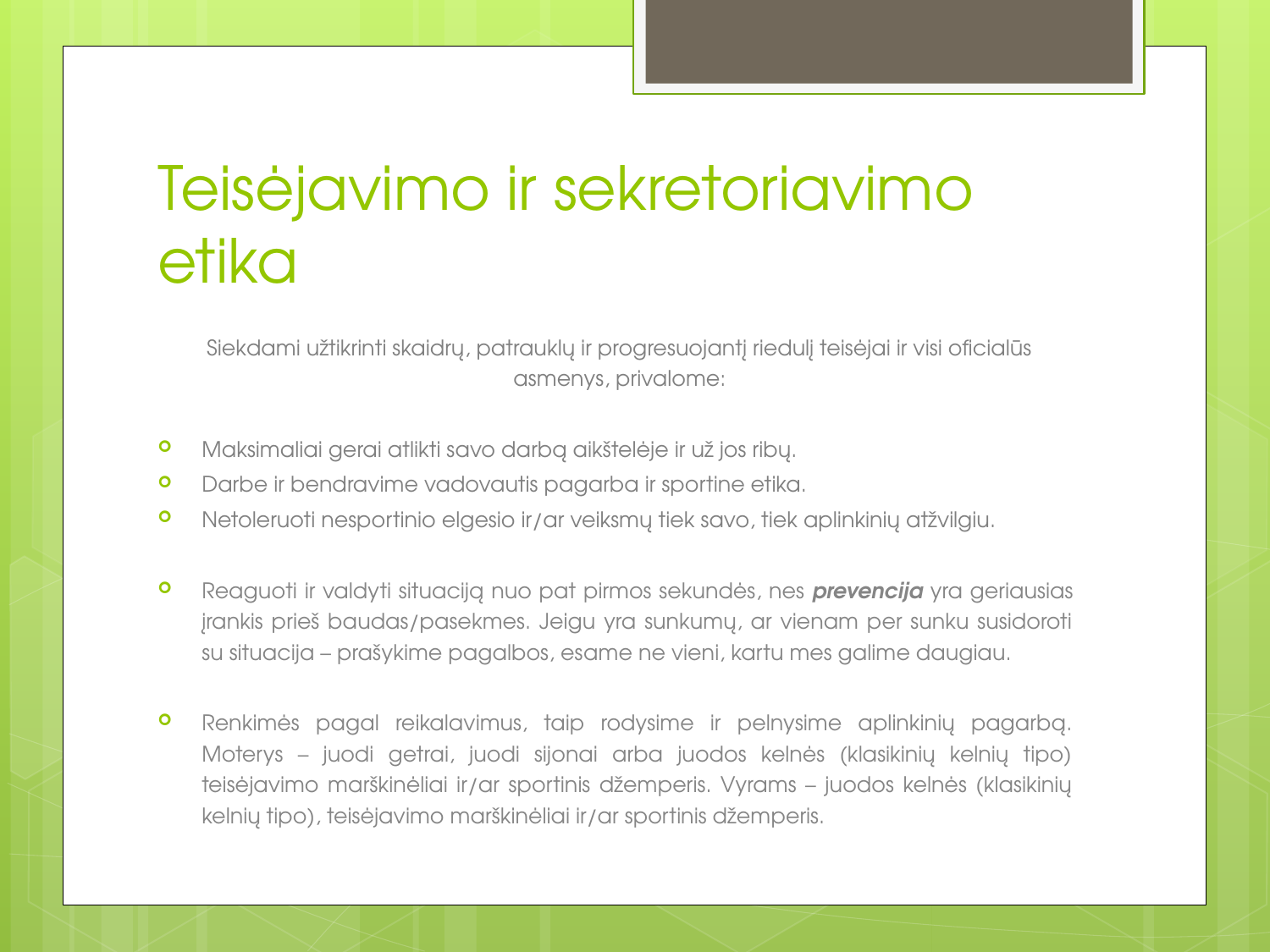

# Teisėjavimo ir sekretoriavimo etika
Siekdami užtikrinti skaidrų, patrauklų ir progresuojantį riedulį teisėjai ir visi oficialūs asmenys, privalome:

Maksimaliai gerai atlikti savo darbą aikštelėje ir už jos ribų.
Darbe ir bendravime vadovautis pagarba ir sportine etika.
Netoleruoti nesportinio elgesio ir/ar veiksmų tiek savo, tiek aplinkinių atžvilgiu.

Reaguoti ir valdyti situaciją nuo pat pirmos sekundės, nes prevencija yra geriausias įrankis prieš baudas/pasekmes. Jeigu yra sunkumų, ar vienam per sunku susidoroti su situacija – prašykime pagalbos, esame ne vieni, kartu mes galime daugiau.

Renkimės pagal reikalavimus, taip rodysime ir pelnysime aplinkinių pagarbą. Moterys – juodi getrai, juodi sijonai arba juodos kelnės (klasikinių kelnių tipo) teisėjavimo marškinėliai ir/ar sportinis džemperis. Vyrams – juodos kelnės (klasikinių kelnių tipo), teisėjavimo marškinėliai ir/ar sportinis džemperis.